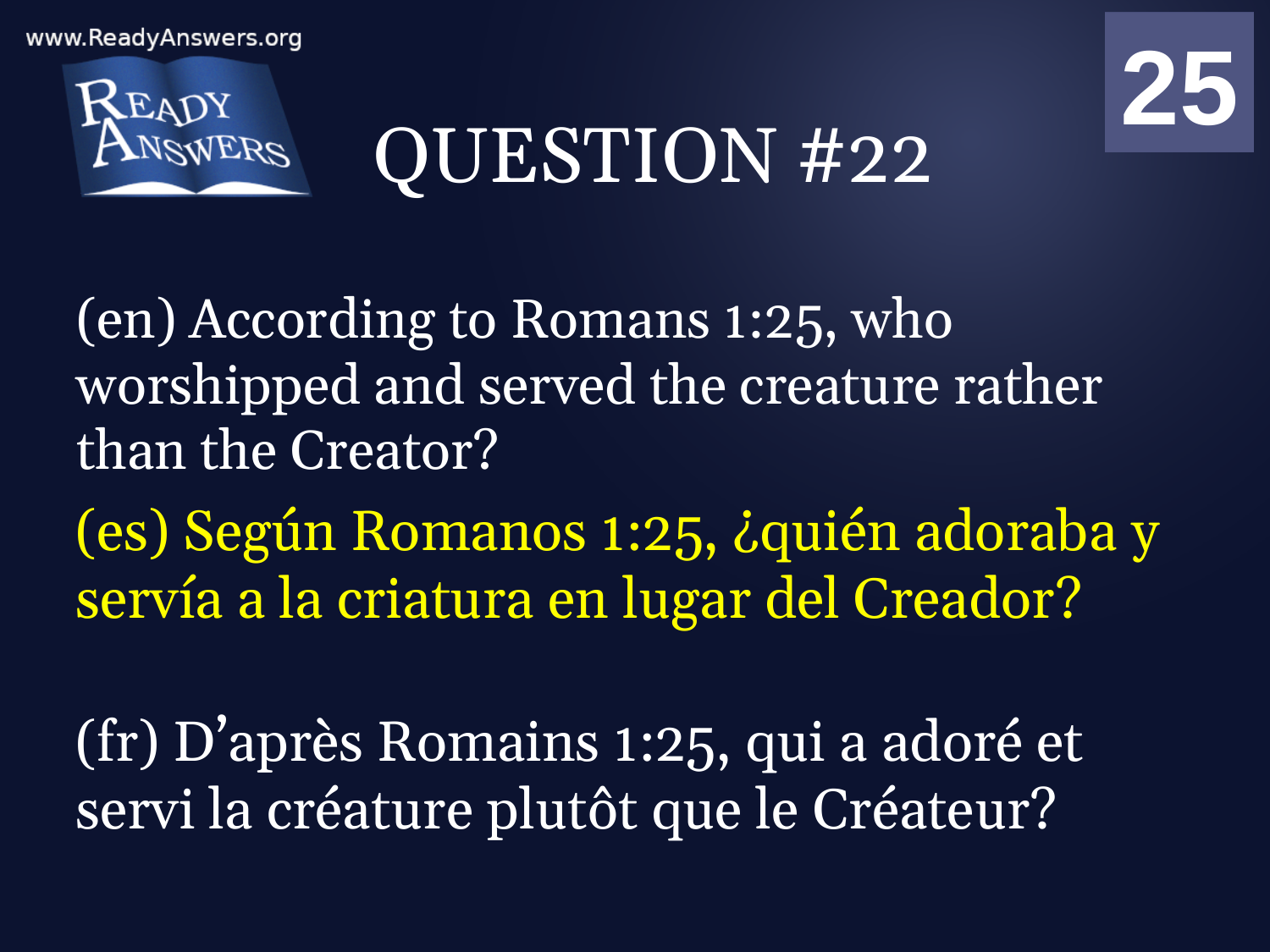

01
02
03
04
05
06
07
08
09
10
11
12
13
14
15
16
17
18
19
20
21
22
23
24
25
00
# QUESTION #22
(en) According to Romans 1:25, who worshipped and served the creature rather than the Creator?
(es) Según Romanos 1:25, ¿quién adoraba y servía a la criatura en lugar del Creador?
(fr) D’après Romains 1:25, qui a adoré et servi la créature plutôt que le Créateur?